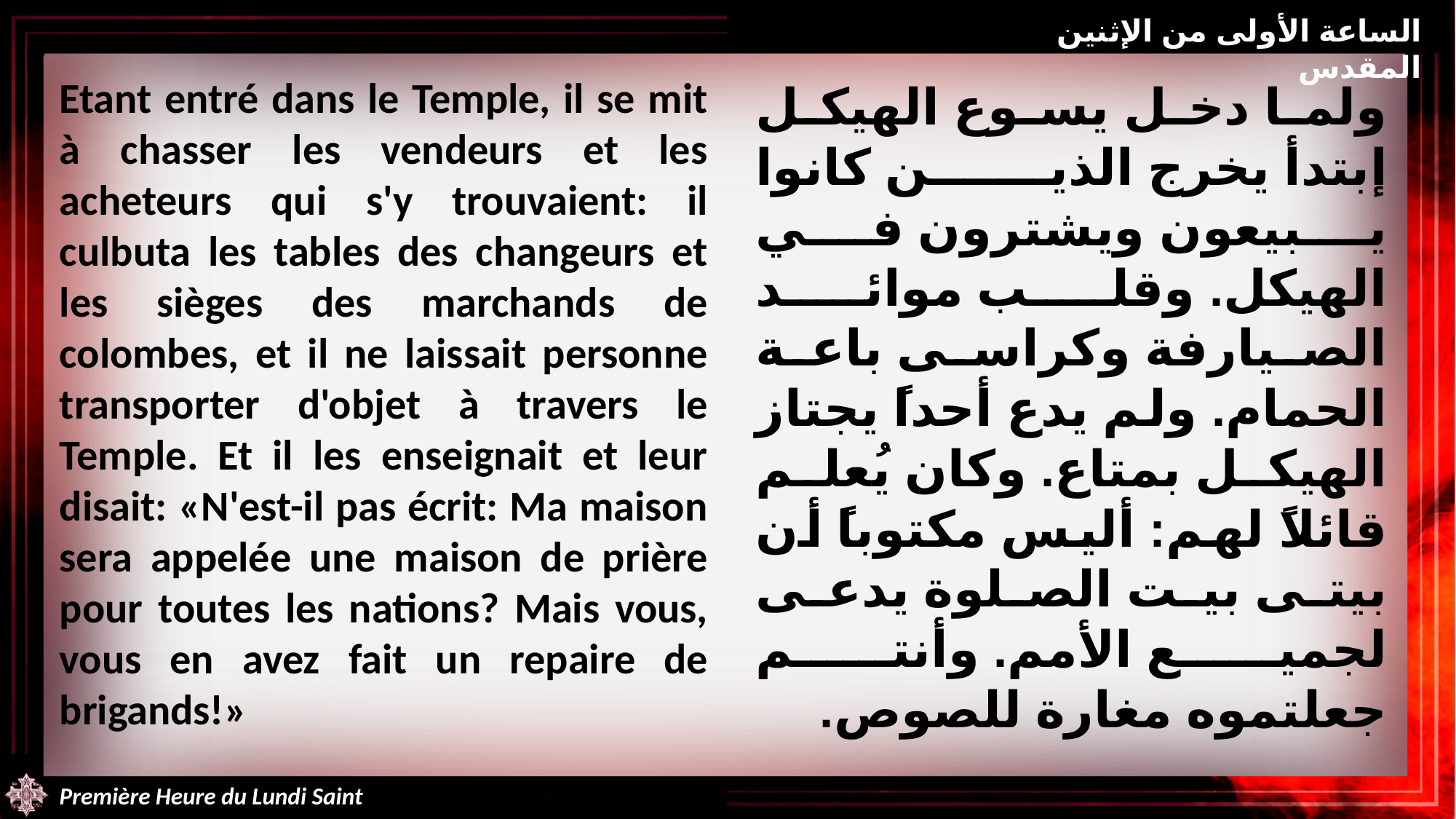

الساعة الأولى من الإثنين المقدس
Etant entré dans le Temple, il se mit à chasser les vendeurs et les acheteurs qui s'y trouvaient: il culbuta les tables des changeurs et les sièges des marchands de colombes, et il ne laissait personne transporter d'objet à travers le Temple. Et il les enseignait et leur disait: «N'est-il pas écrit: Ma maison sera appelée une maison de prière pour toutes les nations? Mais vous, vous en avez fait un repaire de brigands!»
ولما دخل يسوع الهيكل إبتدأ يخرج الذين كانوا يبيعون ويشترون في الهيكل. وقلب موائد الصيارفة وكراسى باعة الحمام. ولم يدع أحداً يجتاز الهيكل بمتاع. وكان يُعلم قائلاً لهم: أليس مكتوباً أن بيتى بيت الصلوة يدعى لجميع الأمم. وأنتم جعلتموه مغارة للصوص.
Première Heure du Lundi Saint